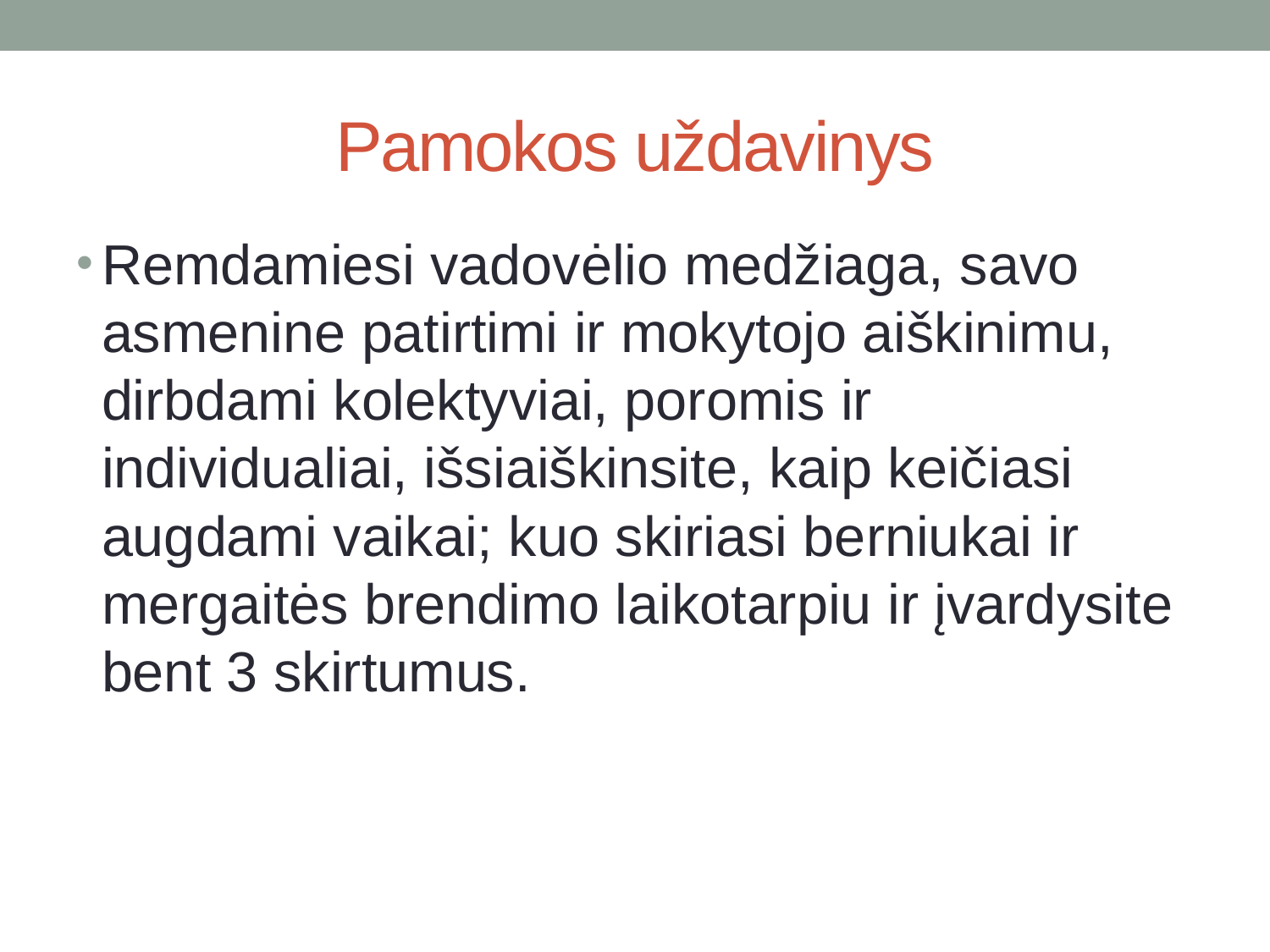

# Pamokos uždavinys
Remdamiesi vadovėlio medžiaga, savo asmenine patirtimi ir mokytojo aiškinimu, dirbdami kolektyviai, poromis ir individualiai, išsiaiškinsite, kaip keičiasi augdami vaikai; kuo skiriasi berniukai ir mergaitės brendimo laikotarpiu ir įvardysite bent 3 skirtumus.